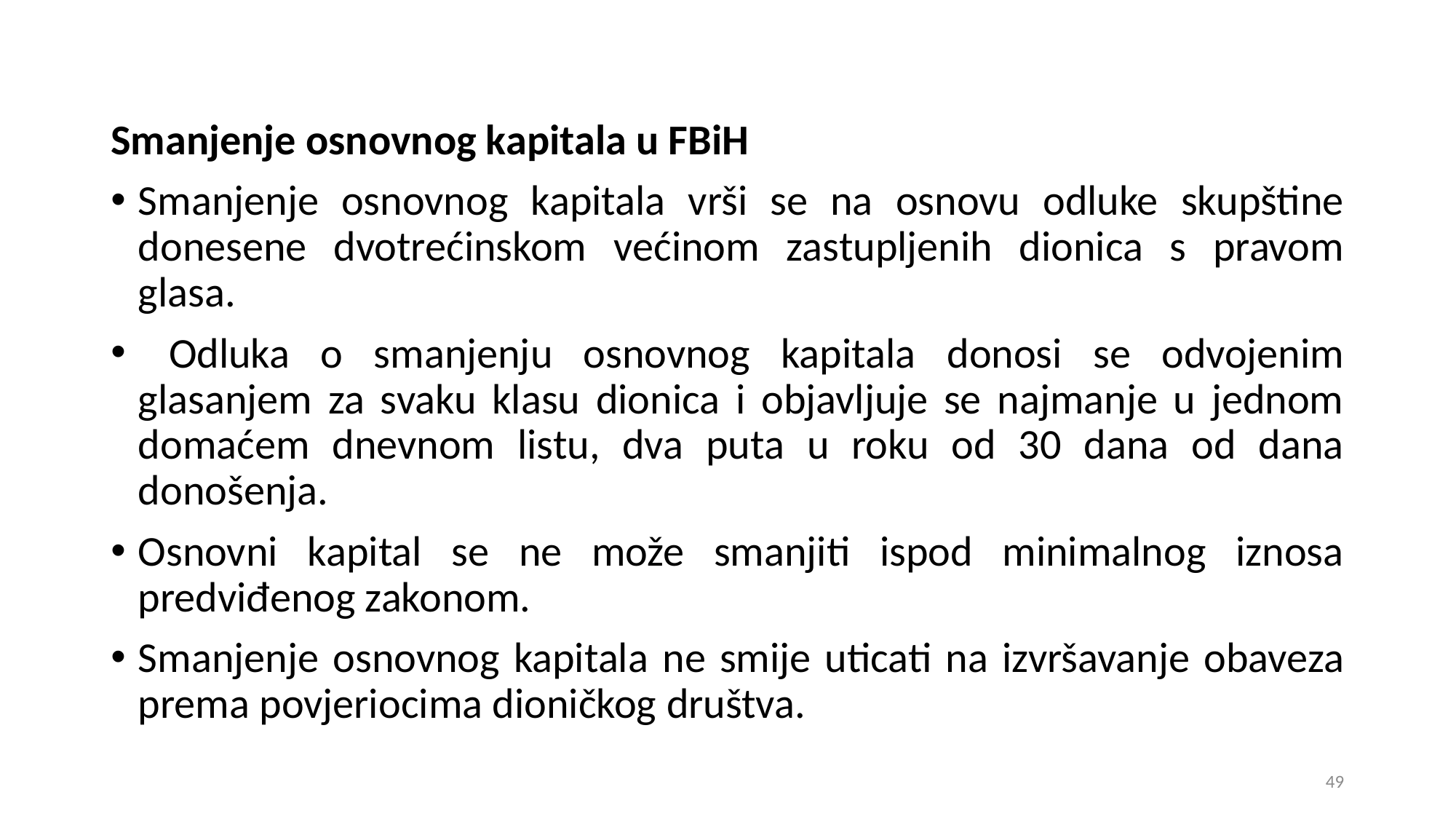

Smanjenje osnovnog kapitala u FBiH
Smanjenje osnovnog kapitala vrši se na osnovu odluke skupštine donesene dvotrećinskom većinom zastupljenih dionica s pravom glasa.
 Odluka o smanjenju osnovnog kapitala donosi se odvojenim glasanjem za svaku klasu dionica i objavljuje se najmanje u jednom domaćem dnevnom listu, dva puta u roku od 30 dana od dana donošenja.
Osnovni kapital se ne može smanjiti ispod minimalnog iznosa predviđenog zakonom.
Smanjenje osnovnog kapitala ne smije uticati na izvršavanje obaveza prema povjeriocima dioničkog društva.
49